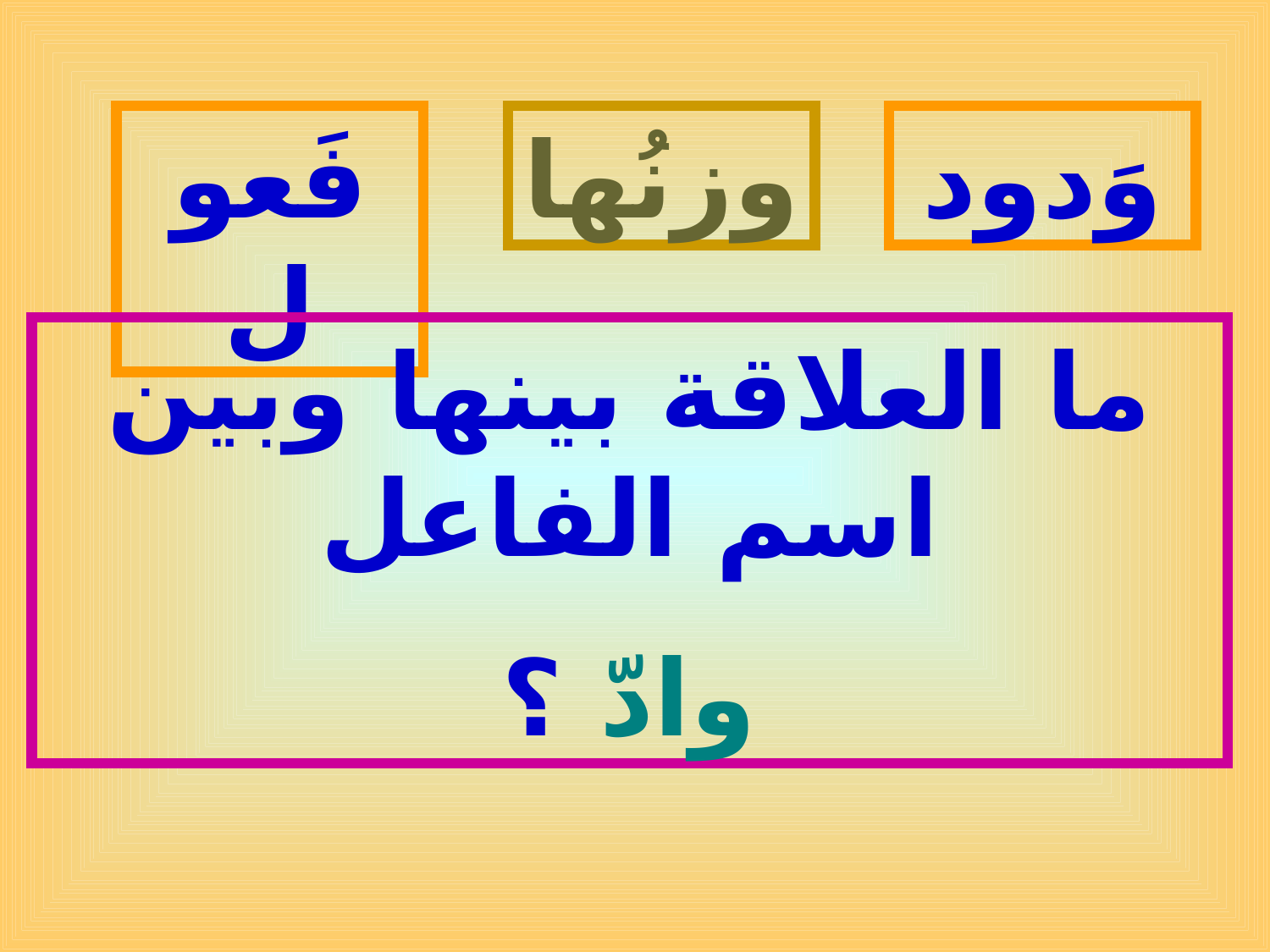

فَعول
وزنُها
وَدود
ما العلاقة بينها وبين اسم الفاعل
وادّ ؟